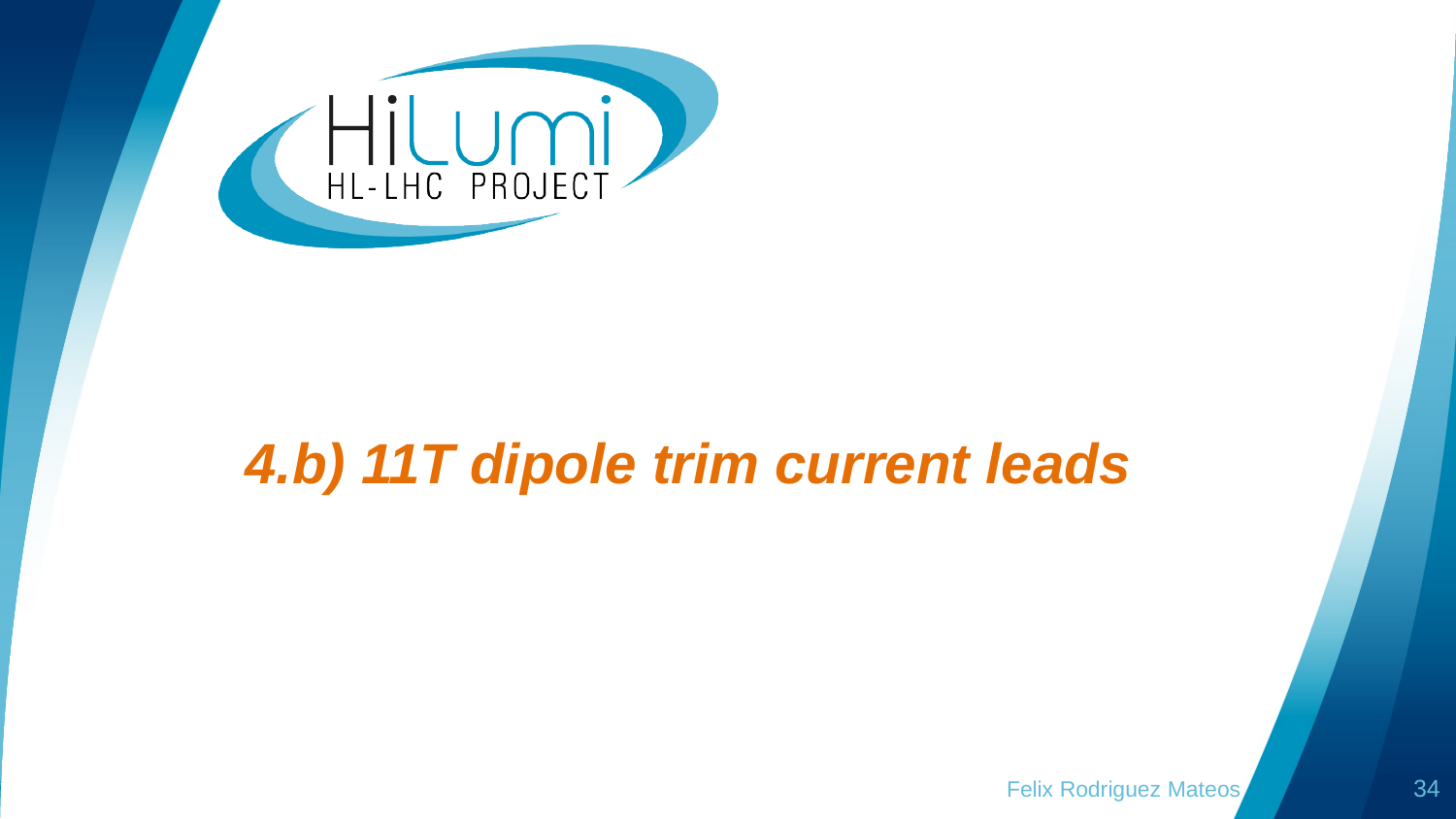

# 4.b) 11T dipole trim current leads
Felix Rodriguez Mateos
34